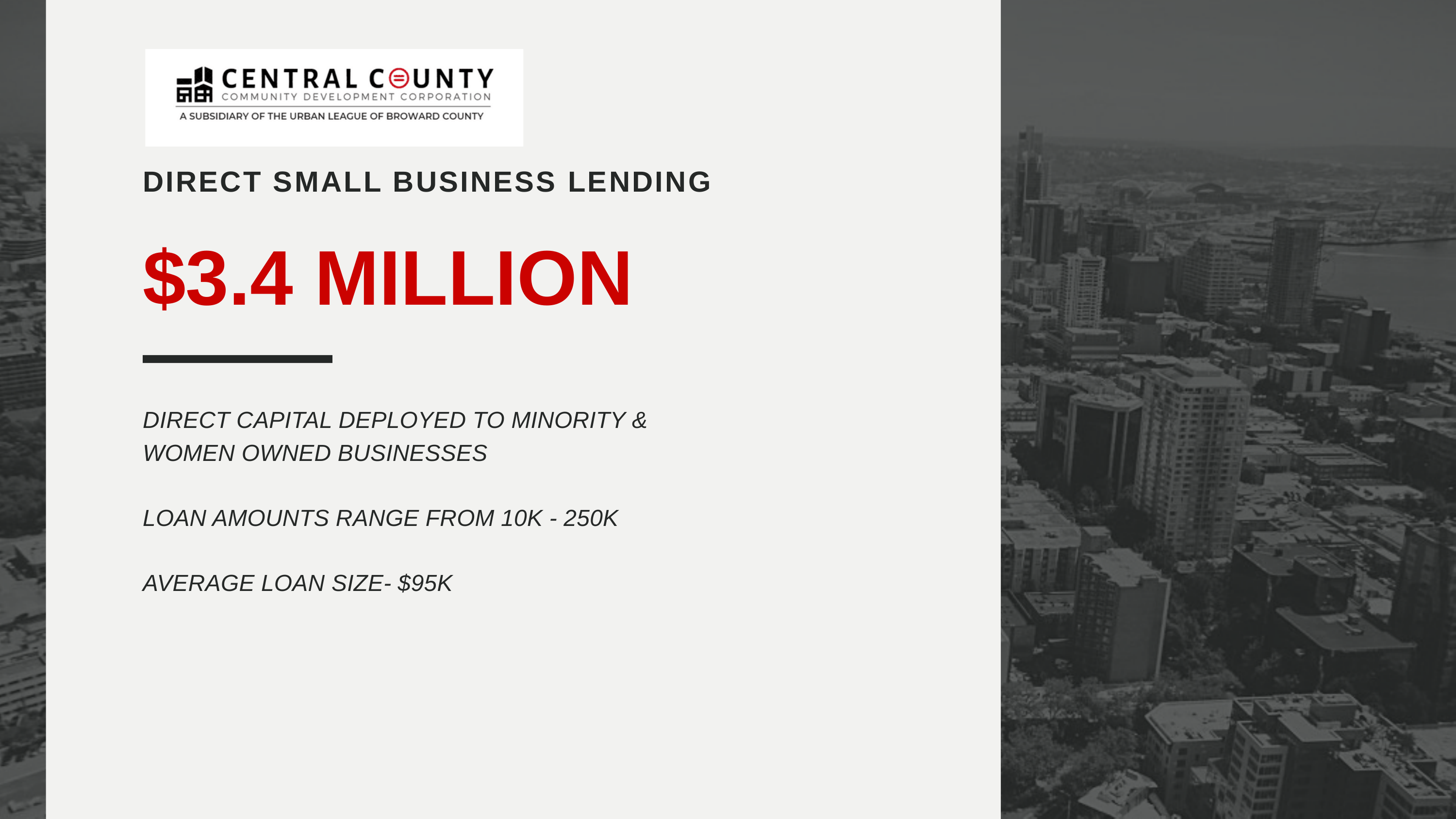

DIRECT SMALL BUSINESS LENDING
$3.4 MILLION

DIRECT CAPITAL DEPLOYED TO MINORITY & WOMEN OWNED BUSINESSES

LOAN AMOUNTS RANGE FROM 10K - 250K

AVERAGE LOAN SIZE- $95K